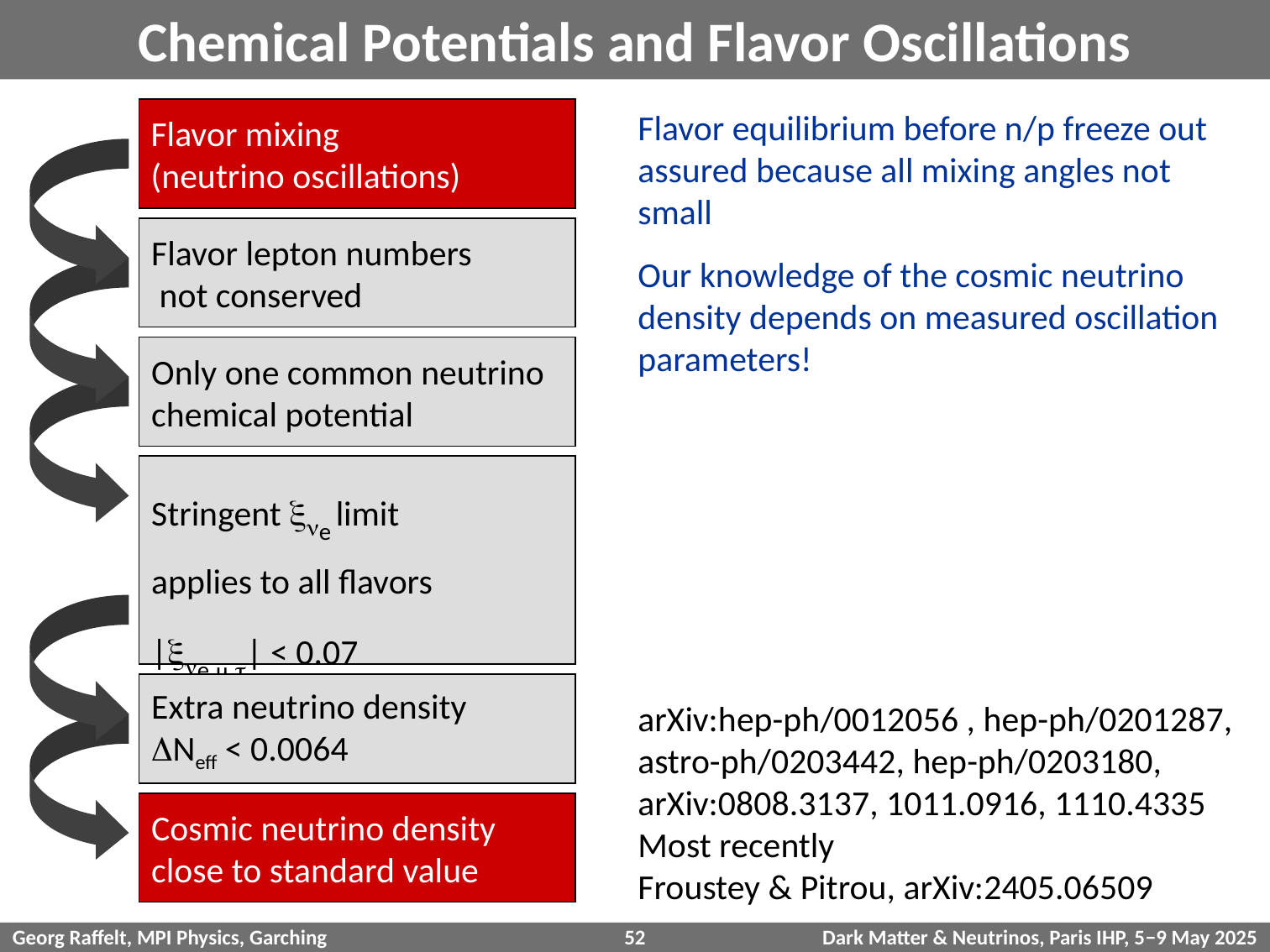

# Chemical Potentials and Flavor Oscillations
Flavor mixing
(neutrino oscillations)
Flavor equilibrium before n/p freeze out
assured because all mixing angles not
small

Our knowledge of the cosmic neutrino
density depends on measured oscillation
parameters!

Flavor lepton numbers
 not conserved

Only one common neutrino
chemical potential

Stringent ξνe limit
applies to all flavors
|ξνe,μ,τ| < 0.07

Extra neutrino density
ΔNeff < 0.0064
arXiv:hep-ph/0012056 , hep-ph/0201287,
astro-ph/0203442, hep-ph/0203180,
arXiv:0808.3137, 1011.0916, 1110.4335
Most recently
Froustey & Pitrou, arXiv:2405.06509

Cosmic neutrino density
close to standard value